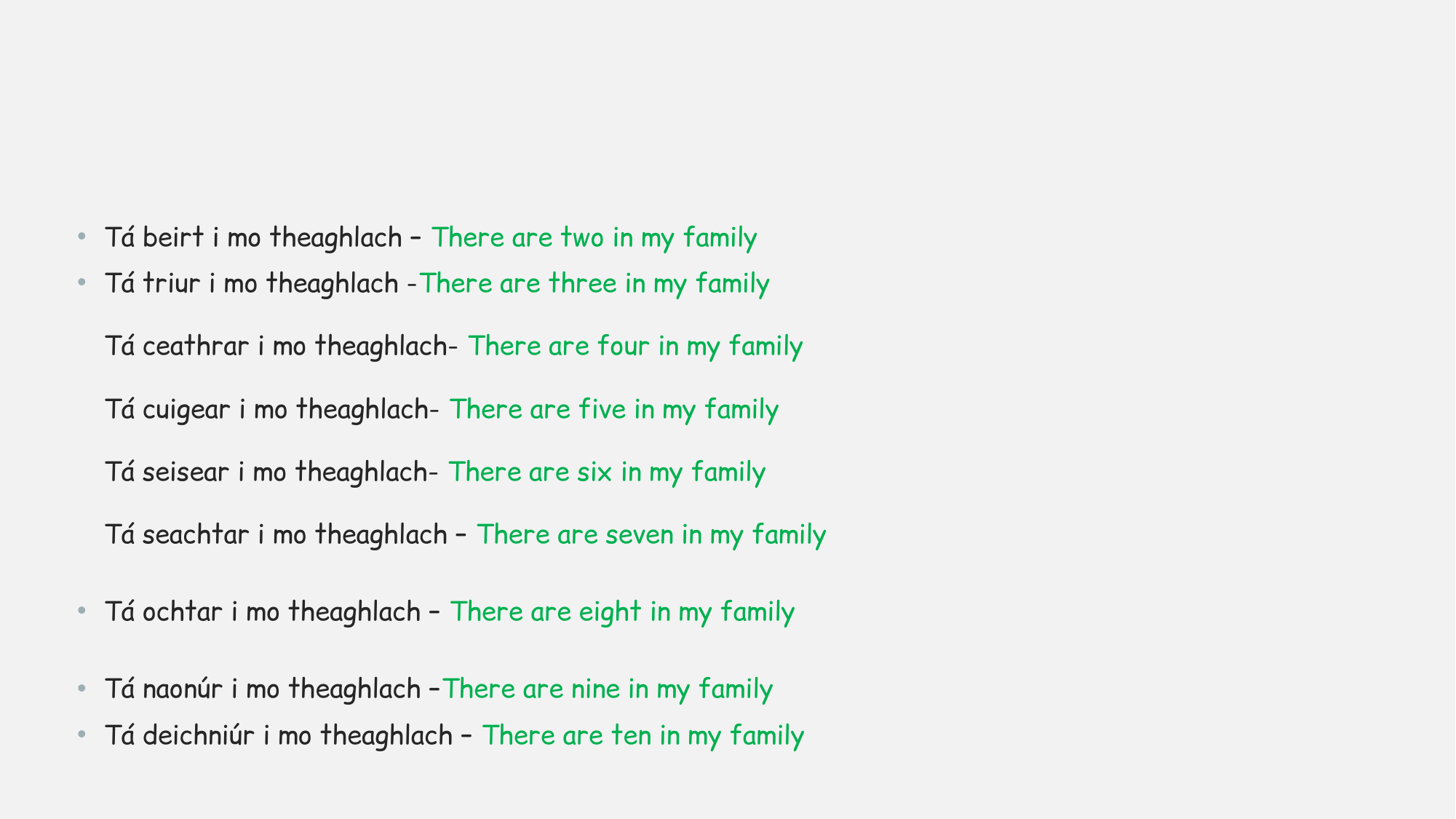

#
Tá beirt i mo theaghlach – There are two in my family
Tá triur i mo theaghlach -There are three in my family
Tá ceathrar i mo theaghlach- There are four in my family
Tá cuigear i mo theaghlach- There are five in my family
Tá seisear i mo theaghlach- There are six in my family
Tá seachtar i mo theaghlach – There are seven in my family
Tá ochtar i mo theaghlach – There are eight in my family
Tá naonúr i mo theaghlach –There are nine in my family
Tá deichniúr i mo theaghlach – There are ten in my family